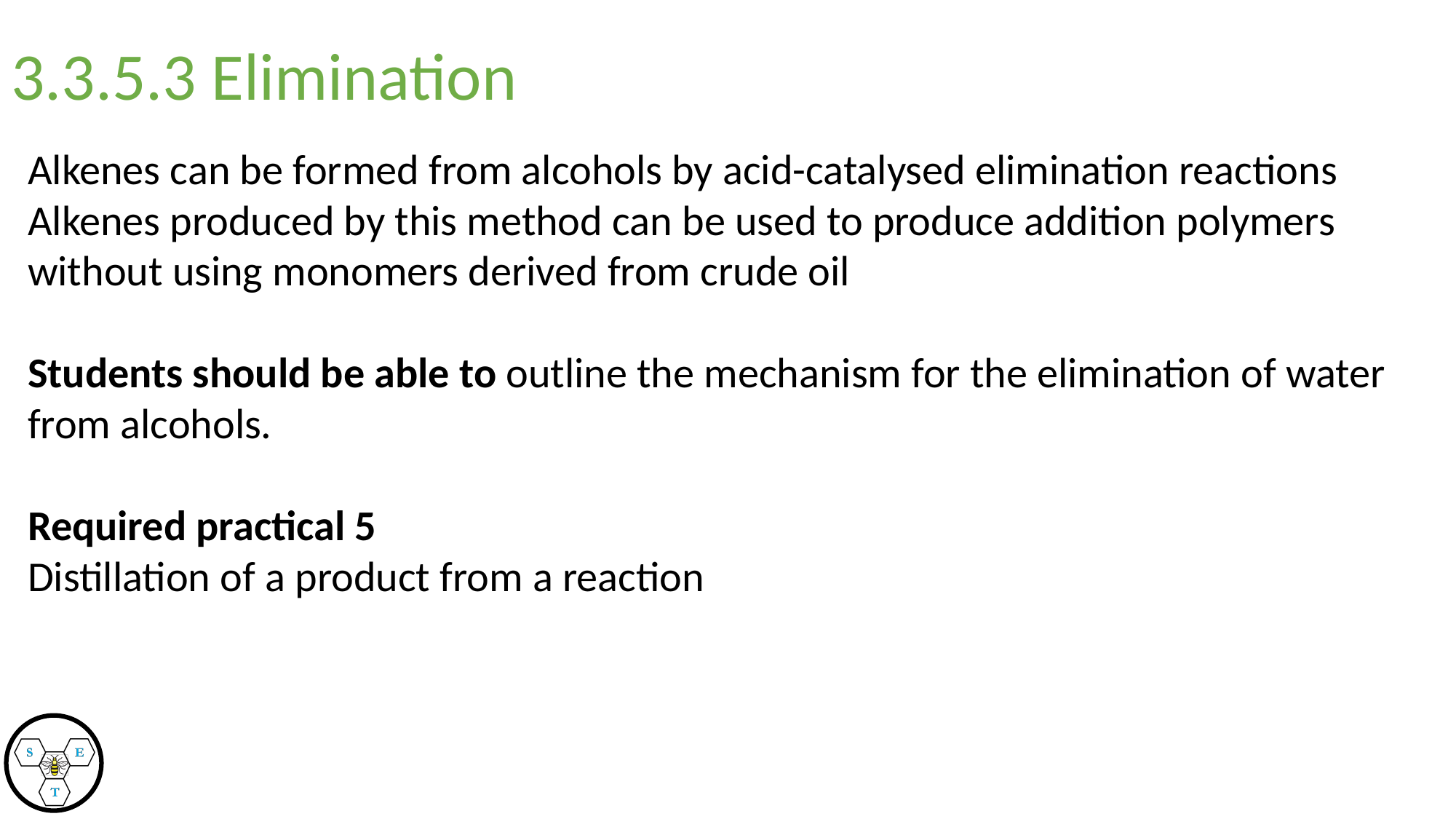

# 3.3.5.3 Elimination
Alkenes can be formed from alcohols by acid-catalysed elimination reactions
Alkenes produced by this method can be used to produce addition polymers without using monomers derived from crude oil

Students should be able to outline the mechanism for the elimination of water from alcohols.

Required practical 5
Distillation of a product from a reaction